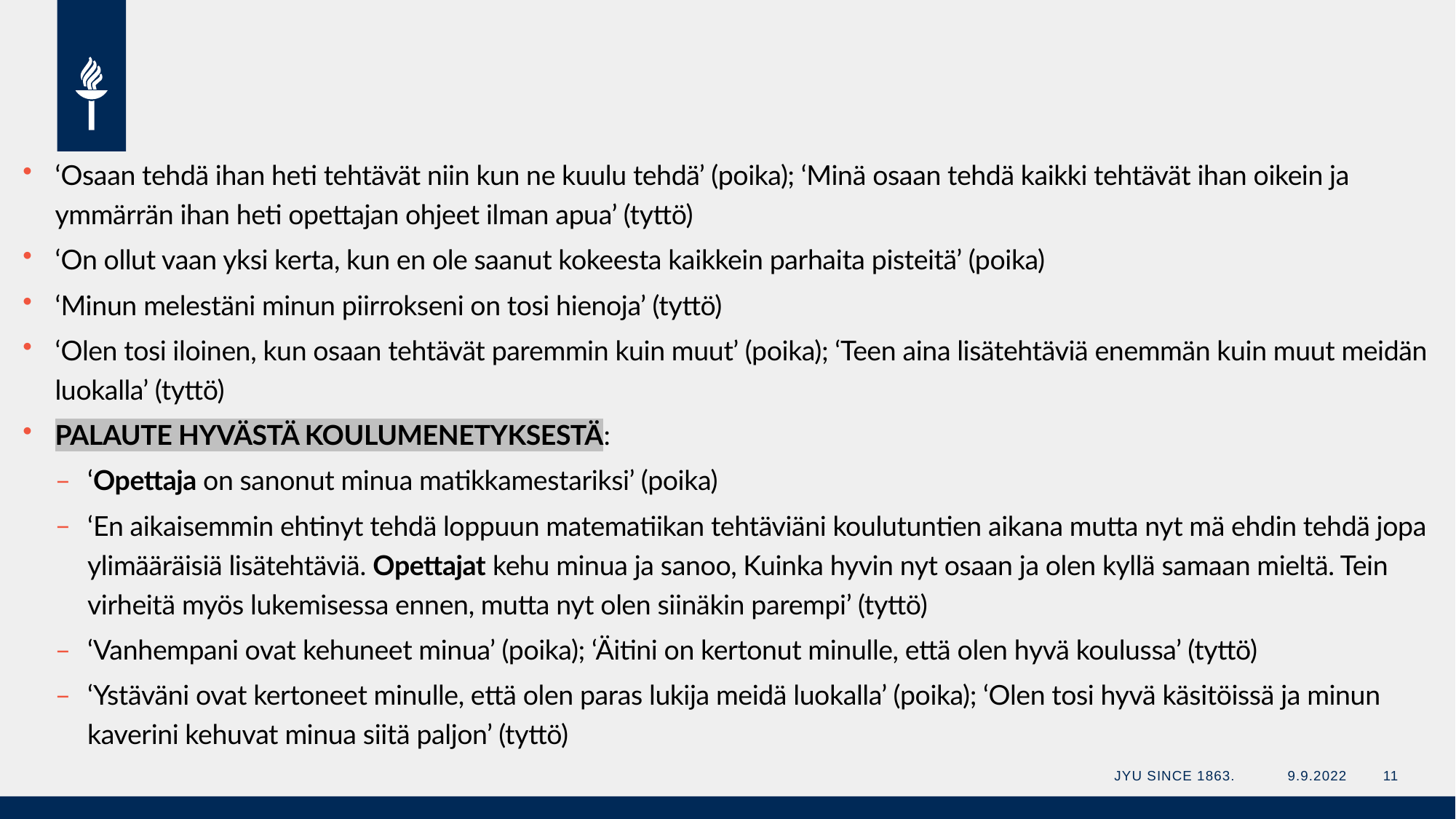

#
‘Osaan tehdä ihan heti tehtävät niin kun ne kuulu tehdä’ (poika); ‘Minä osaan tehdä kaikki tehtävät ihan oikein ja ymmärrän ihan heti opettajan ohjeet ilman apua’ (tyttö)
‘On ollut vaan yksi kerta, kun en ole saanut kokeesta kaikkein parhaita pisteitä’ (poika)
‘Minun melestäni minun piirrokseni on tosi hienoja’ (tyttö)
‘Olen tosi iloinen, kun osaan tehtävät paremmin kuin muut’ (poika); ‘Teen aina lisätehtäviä enemmän kuin muut meidän luokalla’ (tyttö)
PALAUTE HYVÄSTÄ KOULUMENETYKSESTÄ:
‘Opettaja on sanonut minua matikkamestariksi’ (poika)
‘En aikaisemmin ehtinyt tehdä loppuun matematiikan tehtäviäni koulutuntien aikana mutta nyt mä ehdin tehdä jopa ylimääräisiä lisätehtäviä. Opettajat kehu minua ja sanoo, Kuinka hyvin nyt osaan ja olen kyllä samaan mieltä. Tein virheitä myös lukemisessa ennen, mutta nyt olen siinäkin parempi’ (tyttö)
‘Vanhempani ovat kehuneet minua’ (poika); ‘Äitini on kertonut minulle, että olen hyvä koulussa’ (tyttö)
‘Ystäväni ovat kertoneet minulle, että olen paras lukija meidä luokalla’ (poika); ‘Olen tosi hyvä käsitöissä ja minun kaverini kehuvat minua siitä paljon’ (tyttö)

JYU Since 1863.
9.9.2022
11